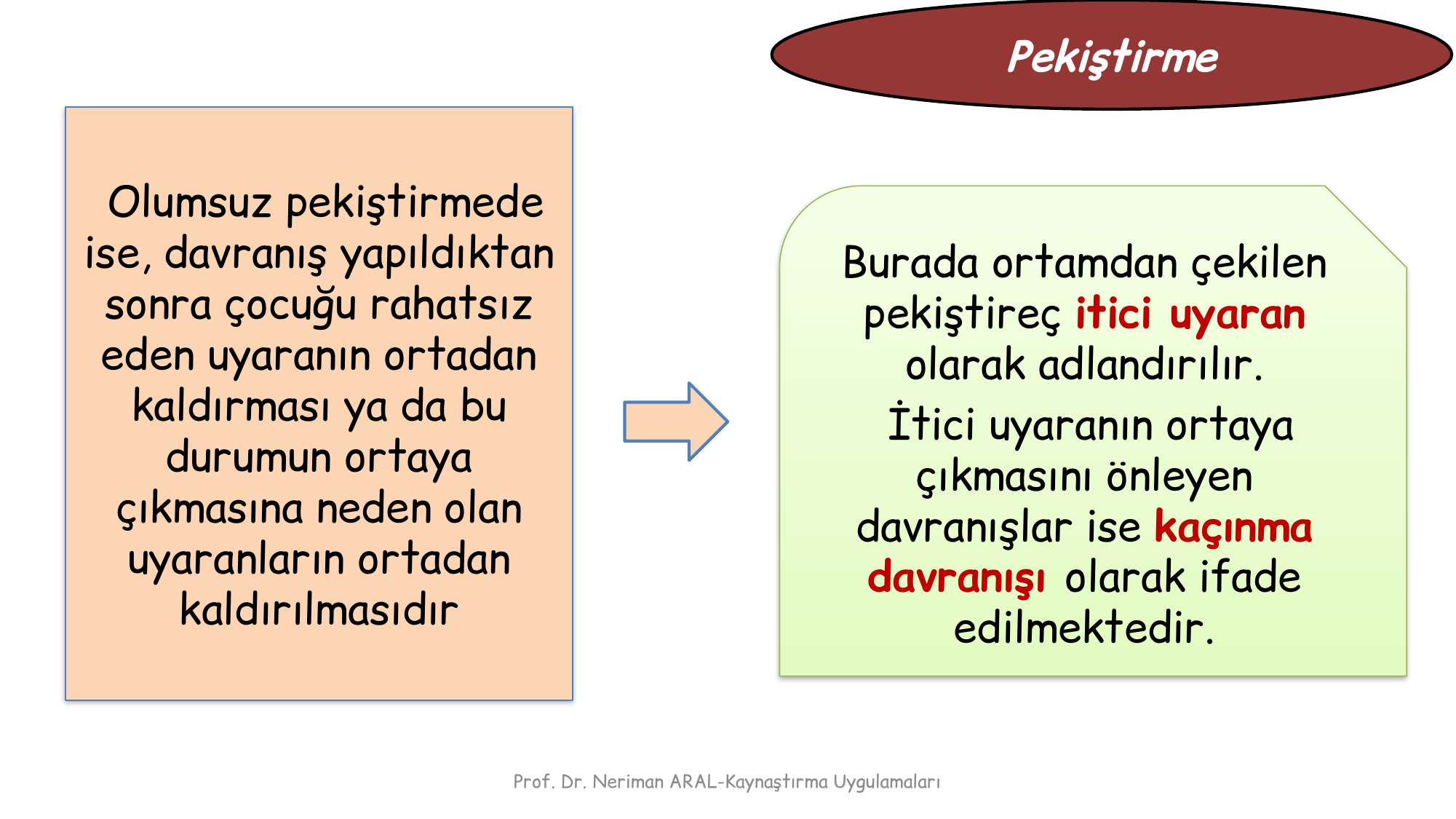

Pekiştirme
 Olumsuz pekiştirmede ise, davranış yapıldıktan sonra çocuğu rahatsız eden uyaranın ortadan kaldırması ya da bu durumun ortaya çıkmasına neden olan uyaranların ortadan kaldırılmasıdır
Burada ortamdan çekilen pekiştireç itici uyaran olarak adlandırılır.
 İtici uyaranın ortaya çıkmasını önleyen davranışlar ise kaçınma davranışı olarak ifade edilmektedir.

Prof. Dr. Neriman ARAL-Kaynaştırma Uygulamaları